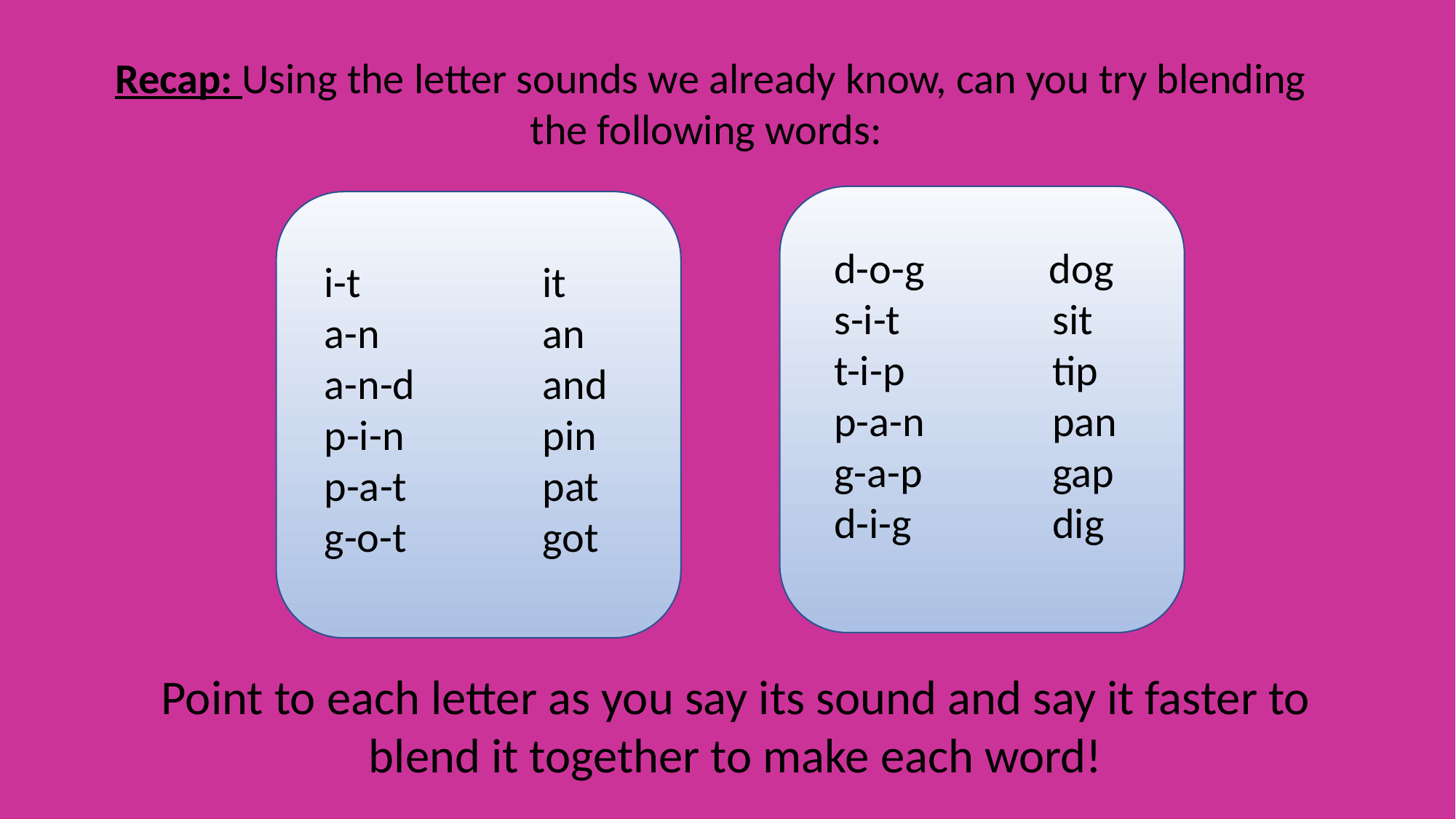

Recap: Using the letter sounds we already know, can you try blending the following words:

d-o-g	           dog
s-i-t		sit
t-i-p		tip
p-a-n		pan
g-a-p		gap
d-i-g		dig
i-t		it
a-n		an
a-n-d		and
p-i-n		pin
p-a-t		pat
g-o-t		got
Point to each letter as you say its sound and say it faster to blend it together to make each word!